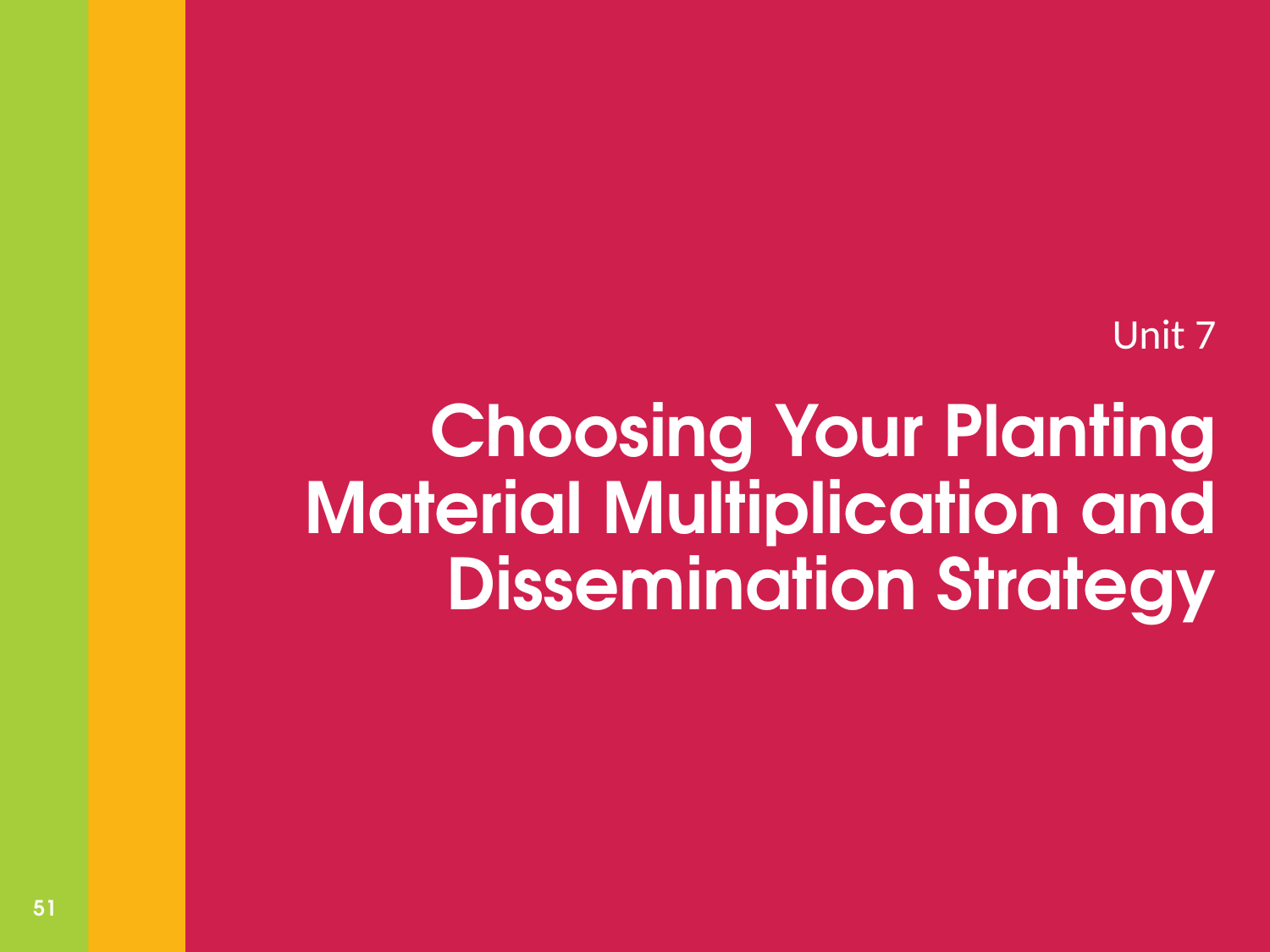

Unit 7

# Choosing Your Planting Material Multiplication and Dissemination Strategy
51